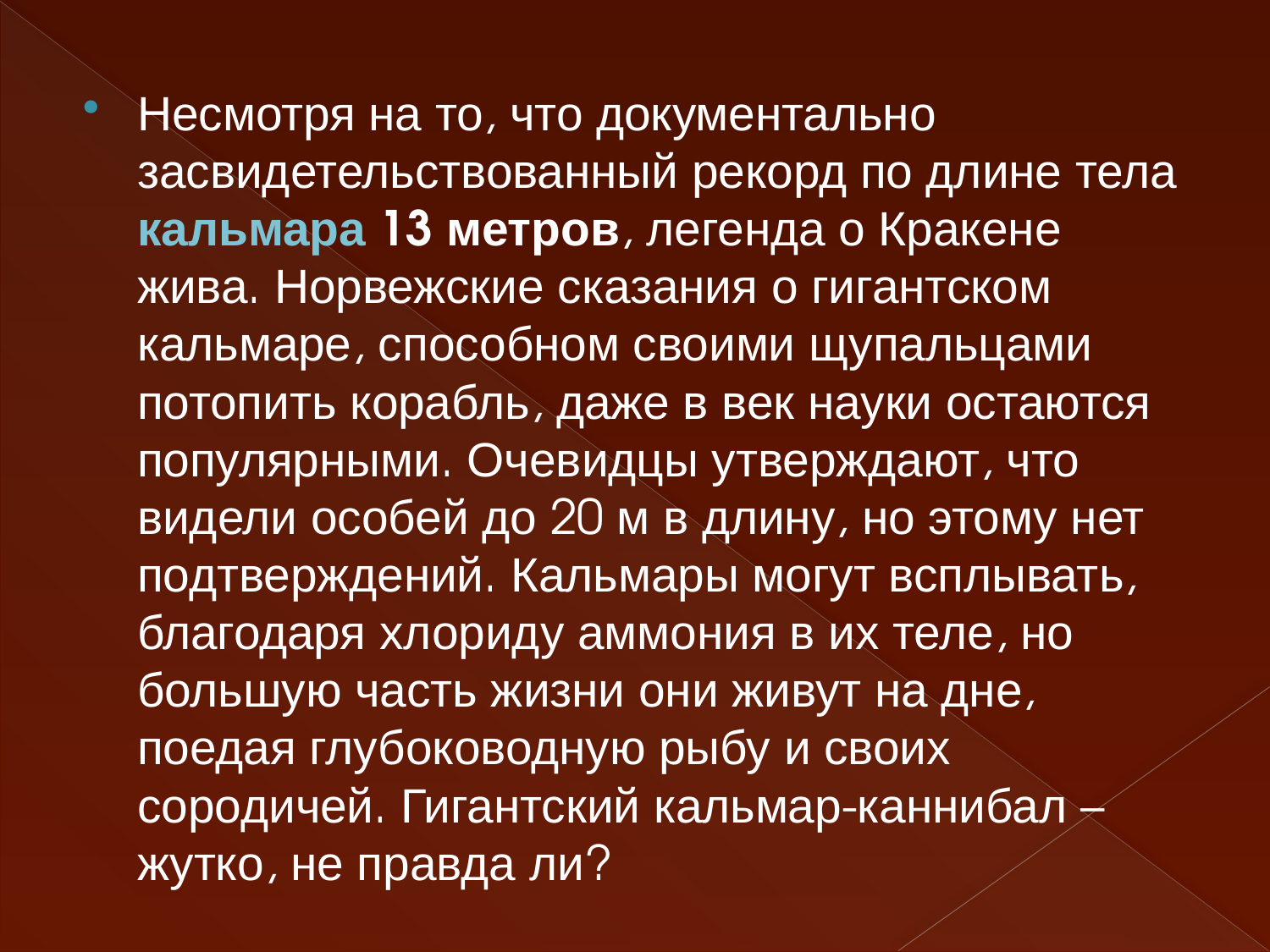

Несмотря на то, что документально засвидетельствованный рекорд по длине тела кальмара 13 метров, легенда о Кракене жива. Норвежские сказания о гигантском кальмаре, способном своими щупальцами потопить корабль, даже в век науки остаются популярными. Очевидцы утверждают, что видели особей до 20 м в длину, но этому нет подтверждений. Кальмары могут всплывать, благодаря хлориду аммония в их теле, но большую часть жизни они живут на дне, поедая глубоководную рыбу и своих сородичей. Гигантский кальмар-каннибал – жутко, не правда ли?